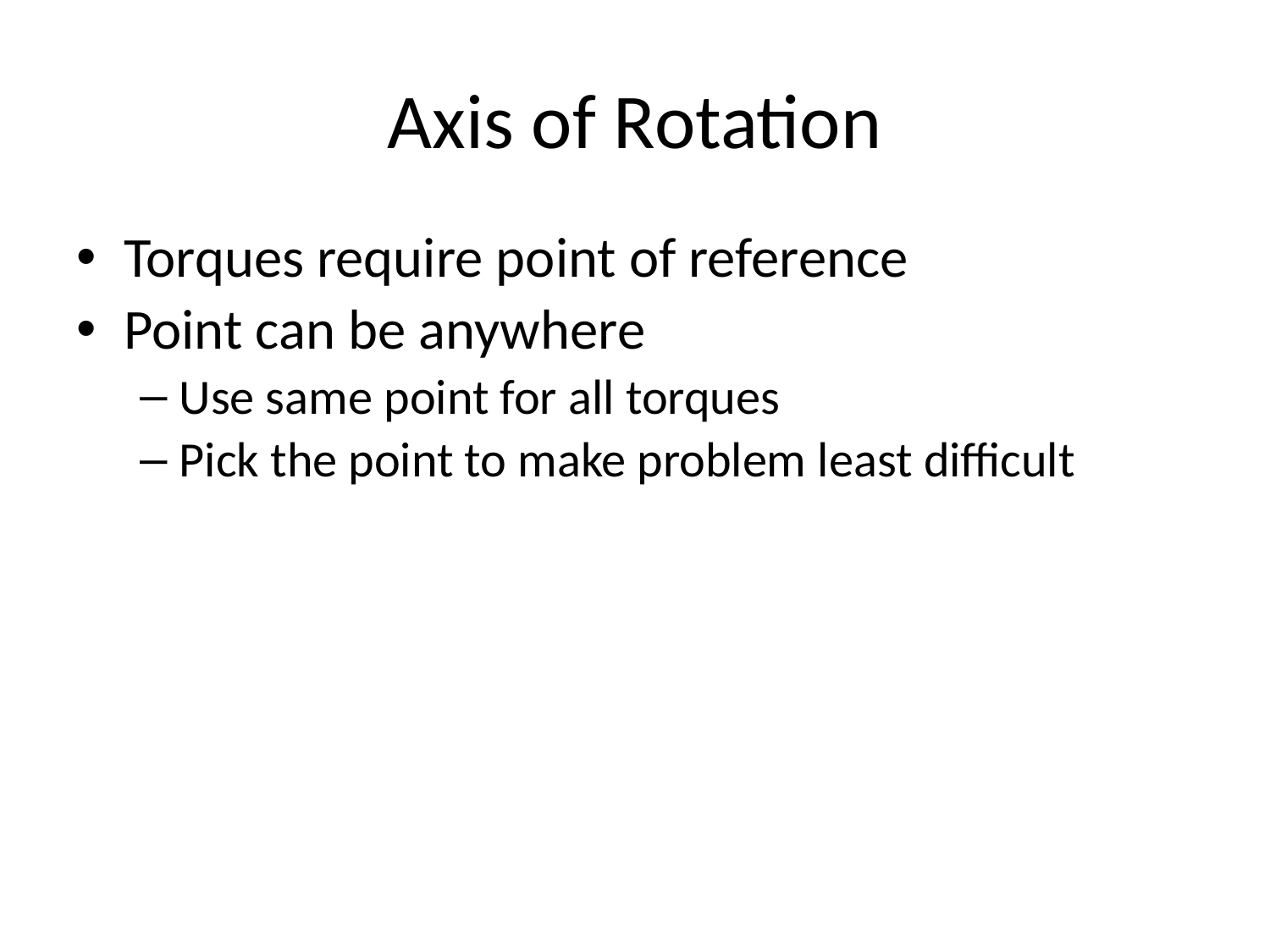

# Axis of Rotation
Torques require point of reference
Point can be anywhere
Use same point for all torques
Pick the point to make problem least difficult